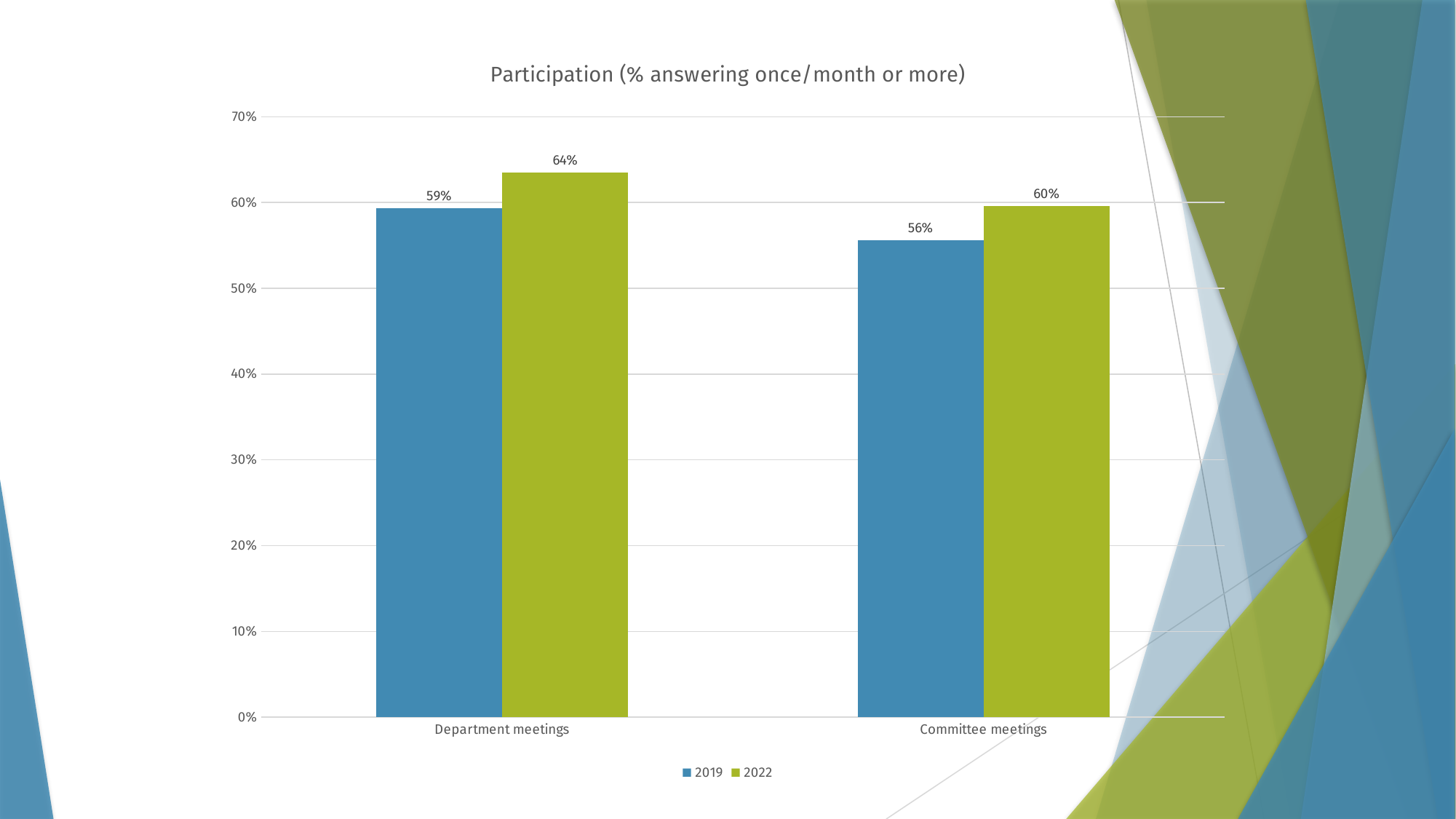

### Chart: Participation (% answering once/month or more)

| Category | 2019 | 2022 |
|---|---|---|
| Department meetings | 0.593 | 0.635 |
| Committee meetings | 0.556 | 0.596 |